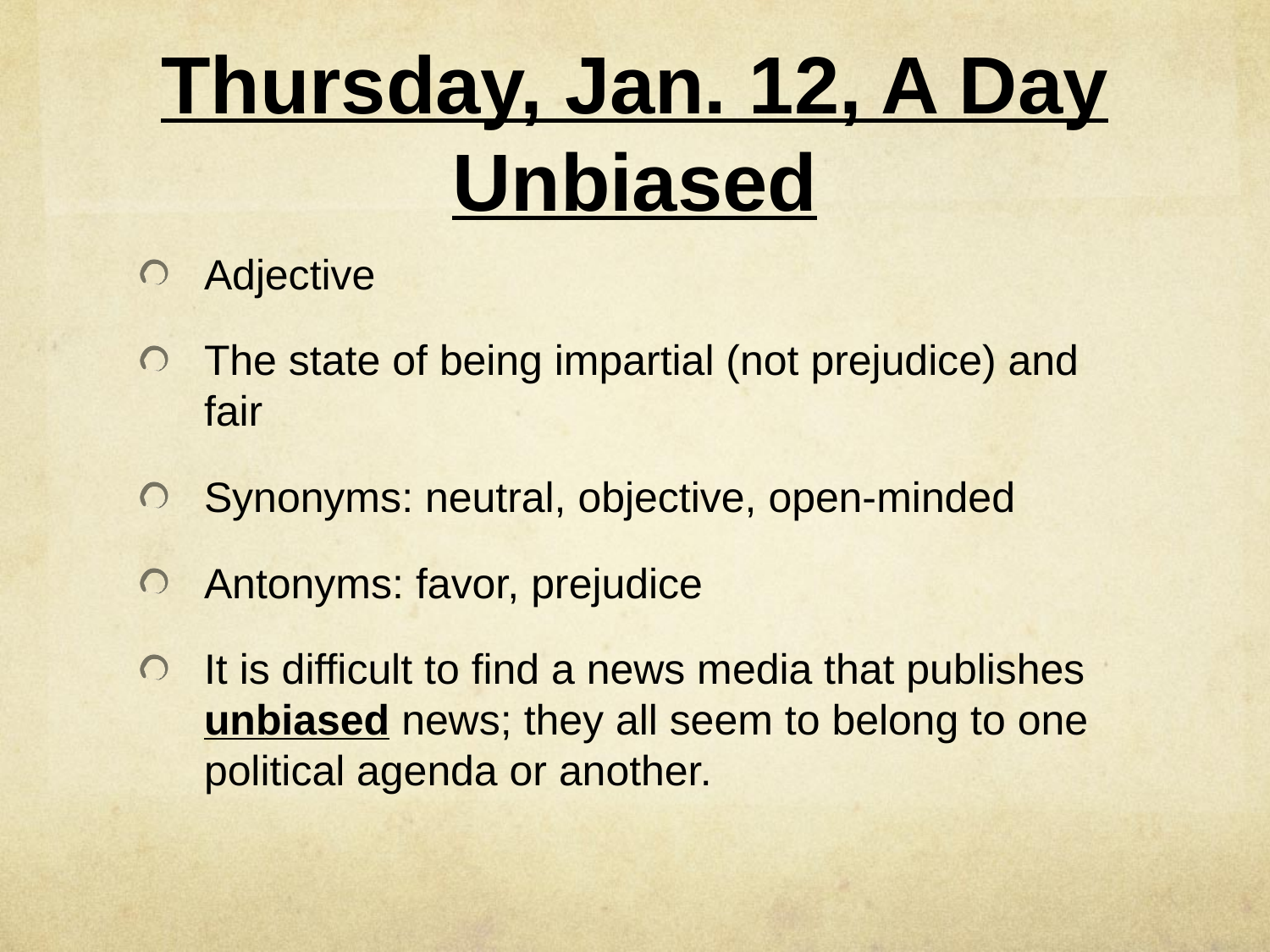

# Thursday, Jan. 12, A Day Unbiased
Adjective
The state of being impartial (not prejudice) and fair
Synonyms: neutral, objective, open-minded
Antonyms: favor, prejudice
It is difficult to find a news media that publishes unbiased news; they all seem to belong to one political agenda or another.